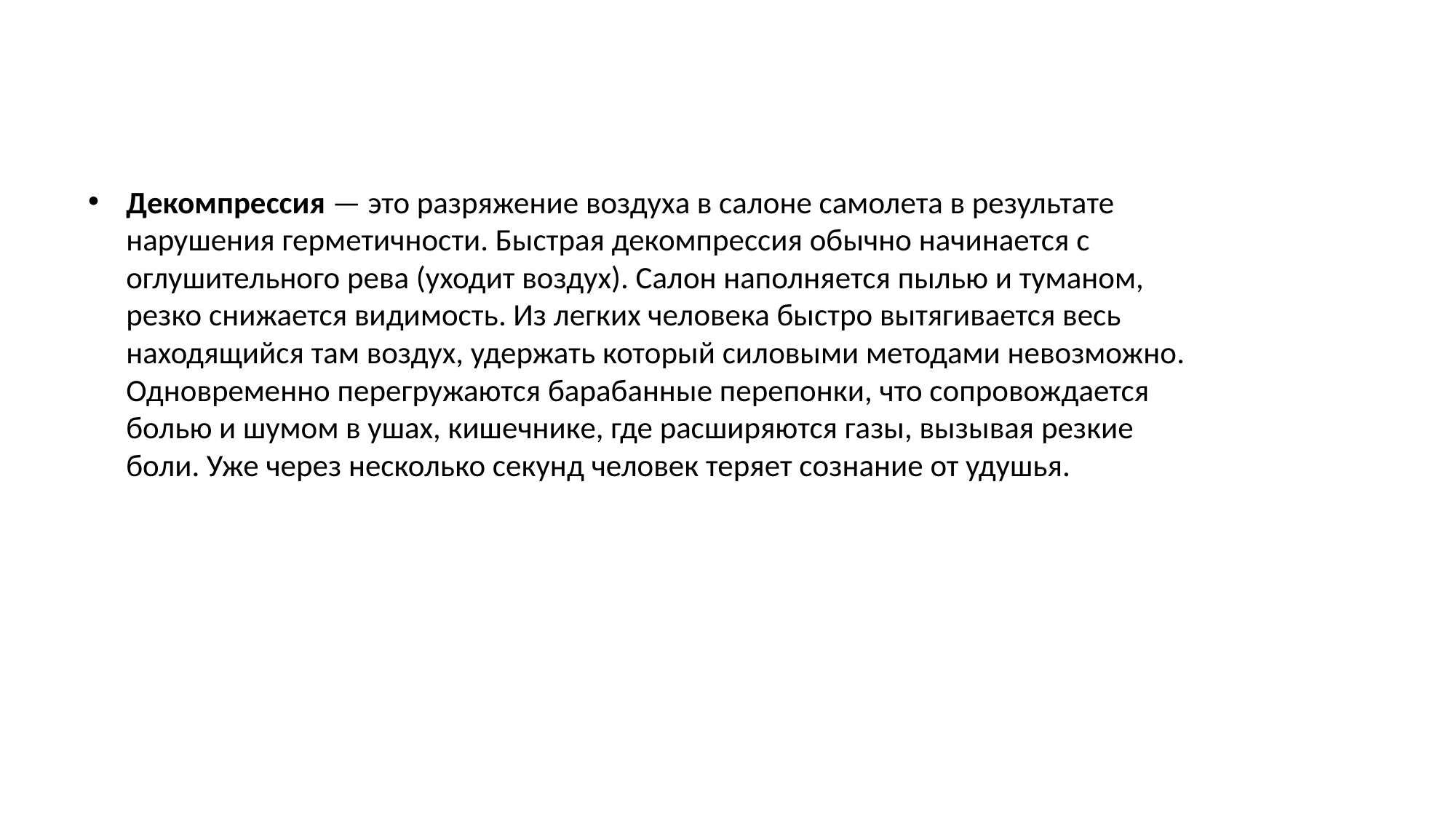

#
Декомпрессия — это разряжение воздуха в салоне самолета в результате нарушения герметичности. Быстрая декомпрессия обычно начинается с оглушительного рева (уходит воздух). Салон наполняется пылью и туманом, резко снижается видимость. Из легких человека быстро вытягивается весь находящийся там воздух, удержать который силовыми методами невозможно. Одновременно перегружаются барабанные перепонки, что сопровождается болью и шумом в ушах, кишечнике, где расширяются газы, вызывая резкие боли. Уже через несколько секунд человек теряет сознание от удушья.